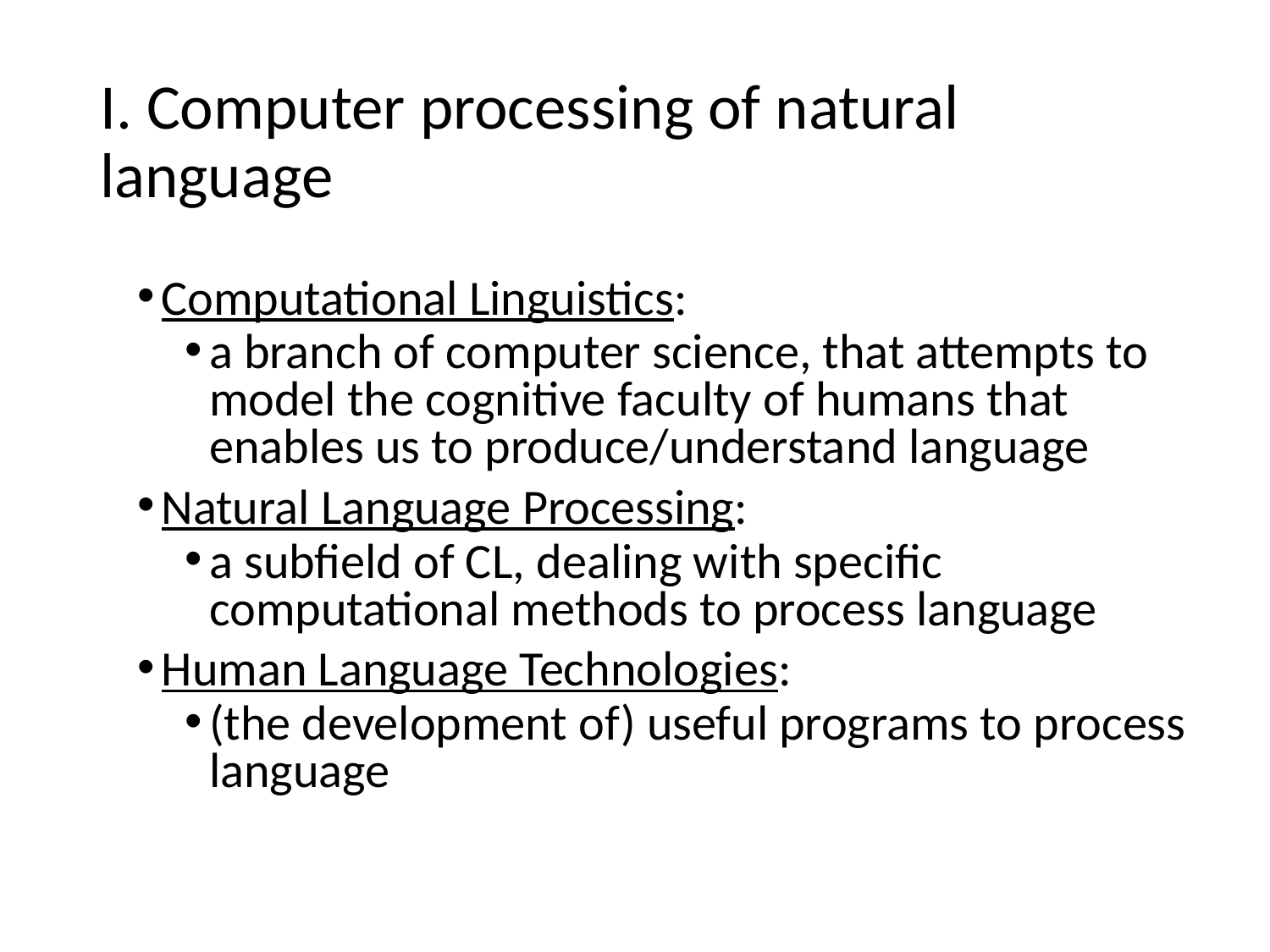

# I. Computer processing of natural language
Computational Linguistics:
a branch of computer science, that attempts to model the cognitive faculty of humans that enables us to produce/understand language
Natural Language Processing:
a subfield of CL, dealing with specific computational methods to process language
Human Language Technologies:
(the development of) useful programs to process language